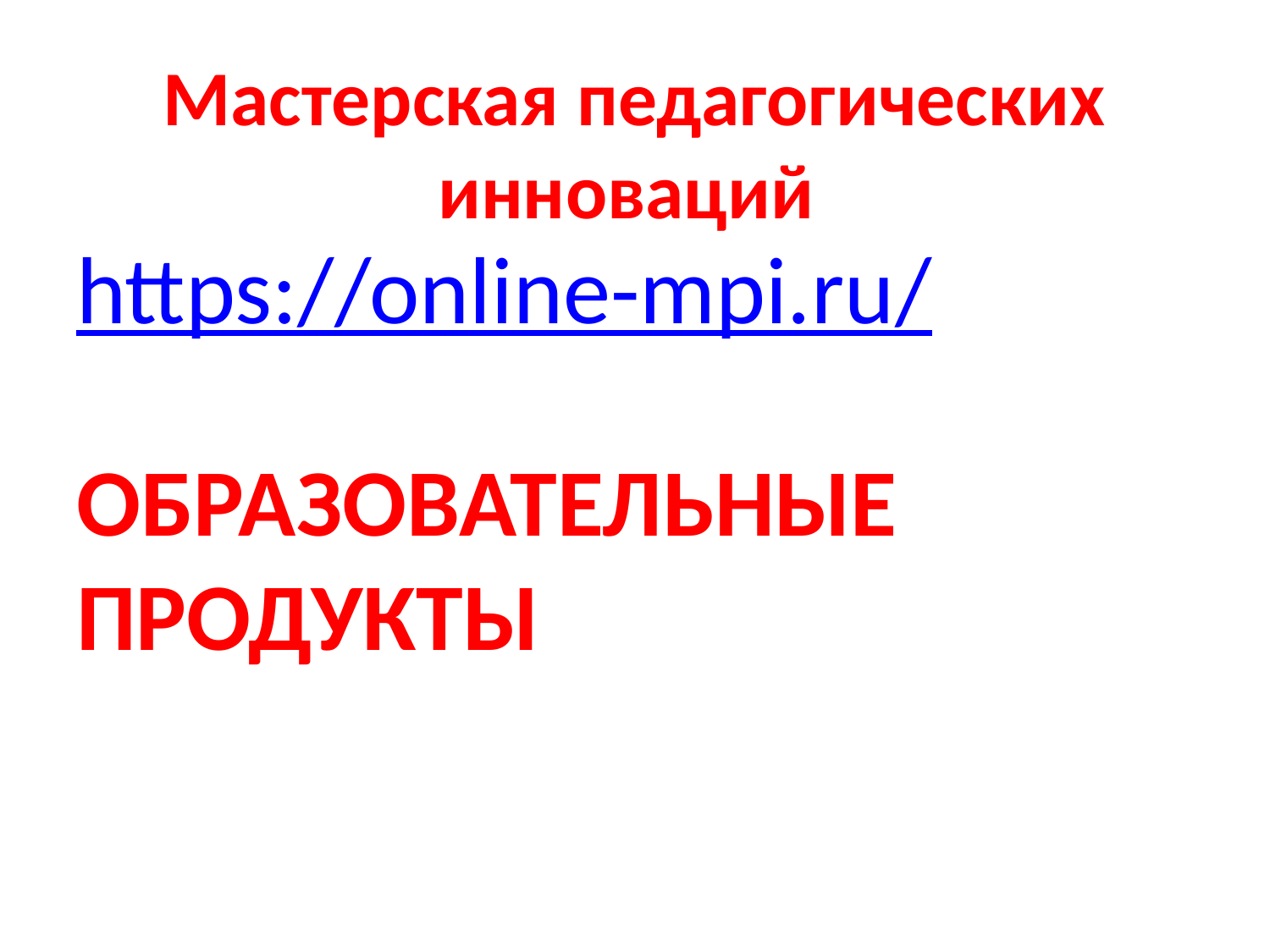

# Мастерская педагогических инноваций
https://online-mpi.ru/

ОБРАЗОВАТЕЛЬНЫЕ ПРОДУКТЫ